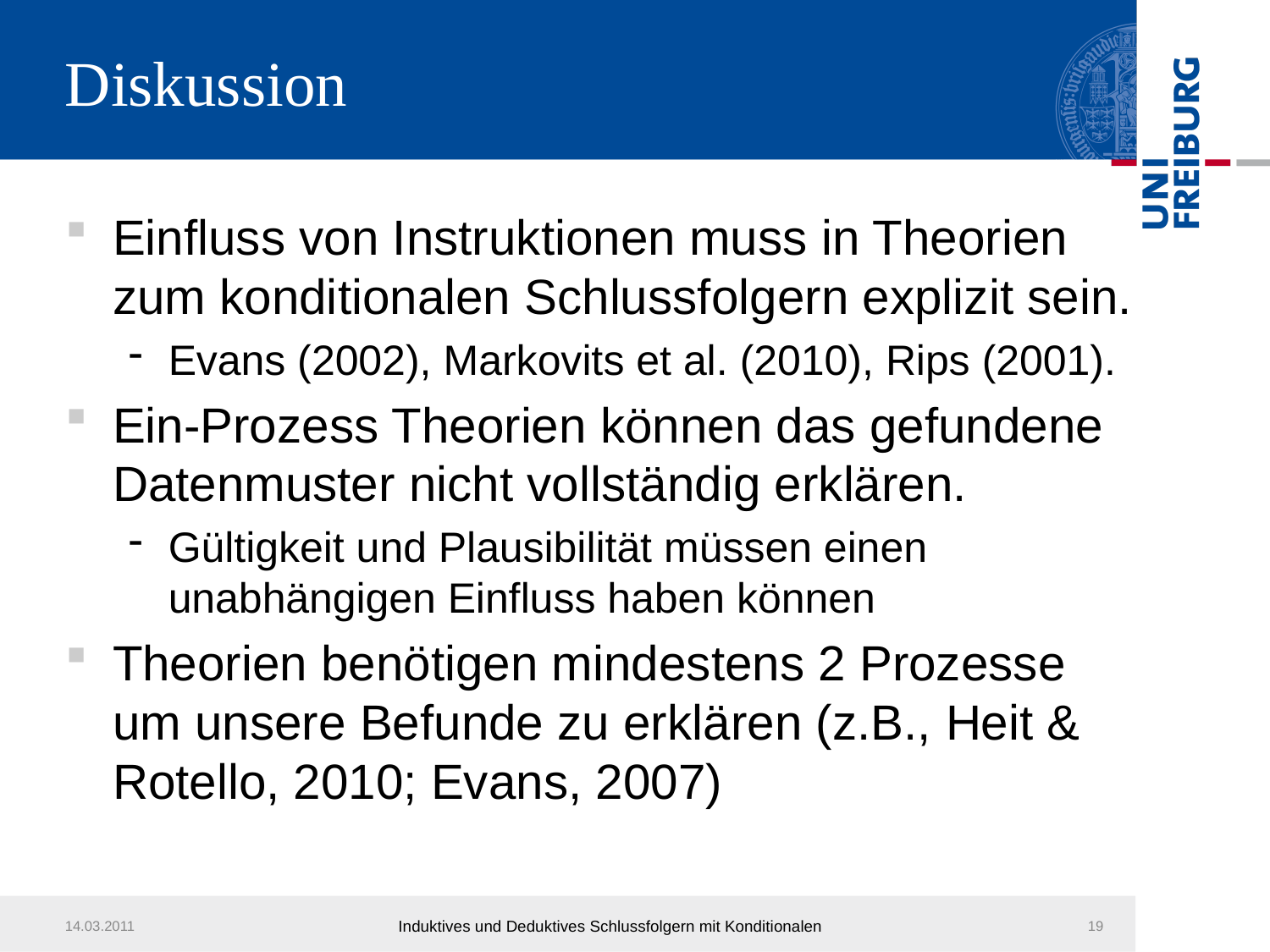

# Diskussion
Einfluss von Instruktionen muss in Theorien zum konditionalen Schlussfolgern explizit sein.
Evans (2002), Markovits et al. (2010), Rips (2001).
Ein-Prozess Theorien können das gefundene Datenmuster nicht vollständig erklären.
Gültigkeit und Plausibilität müssen einen unabhängigen Einfluss haben können
Theorien benötigen mindestens 2 Prozesse um unsere Befunde zu erklären (z.B., Heit & Rotello, 2010; Evans, 2007)
14.03.2011
Induktives und Deduktives Schlussfolgern mit Konditionalen
19